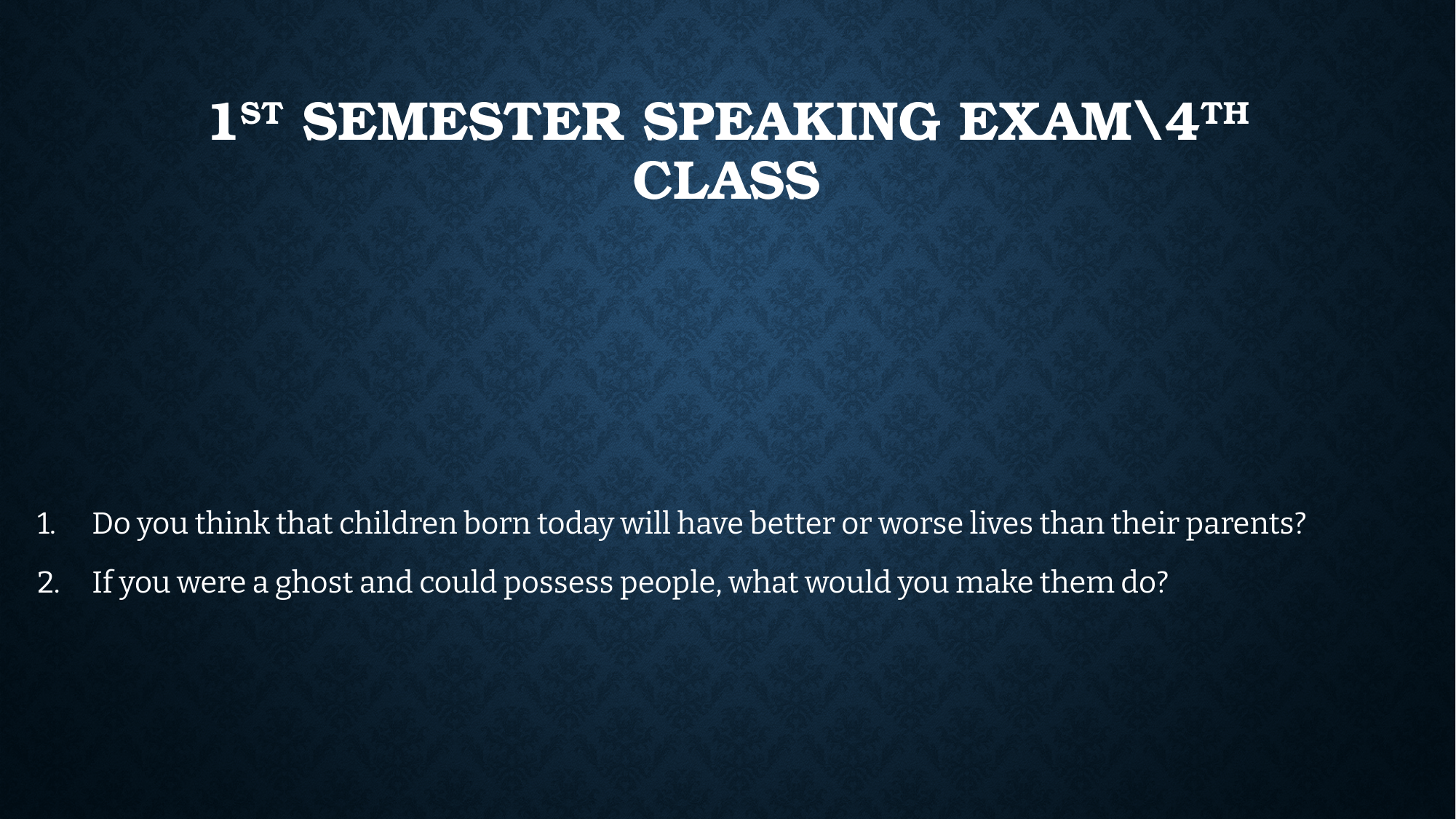

# 1st Semester Speaking Exam\4th Class
Do you think that children born today will have better or worse lives than their parents?
If you were a ghost and could possess people, what would you make them do?